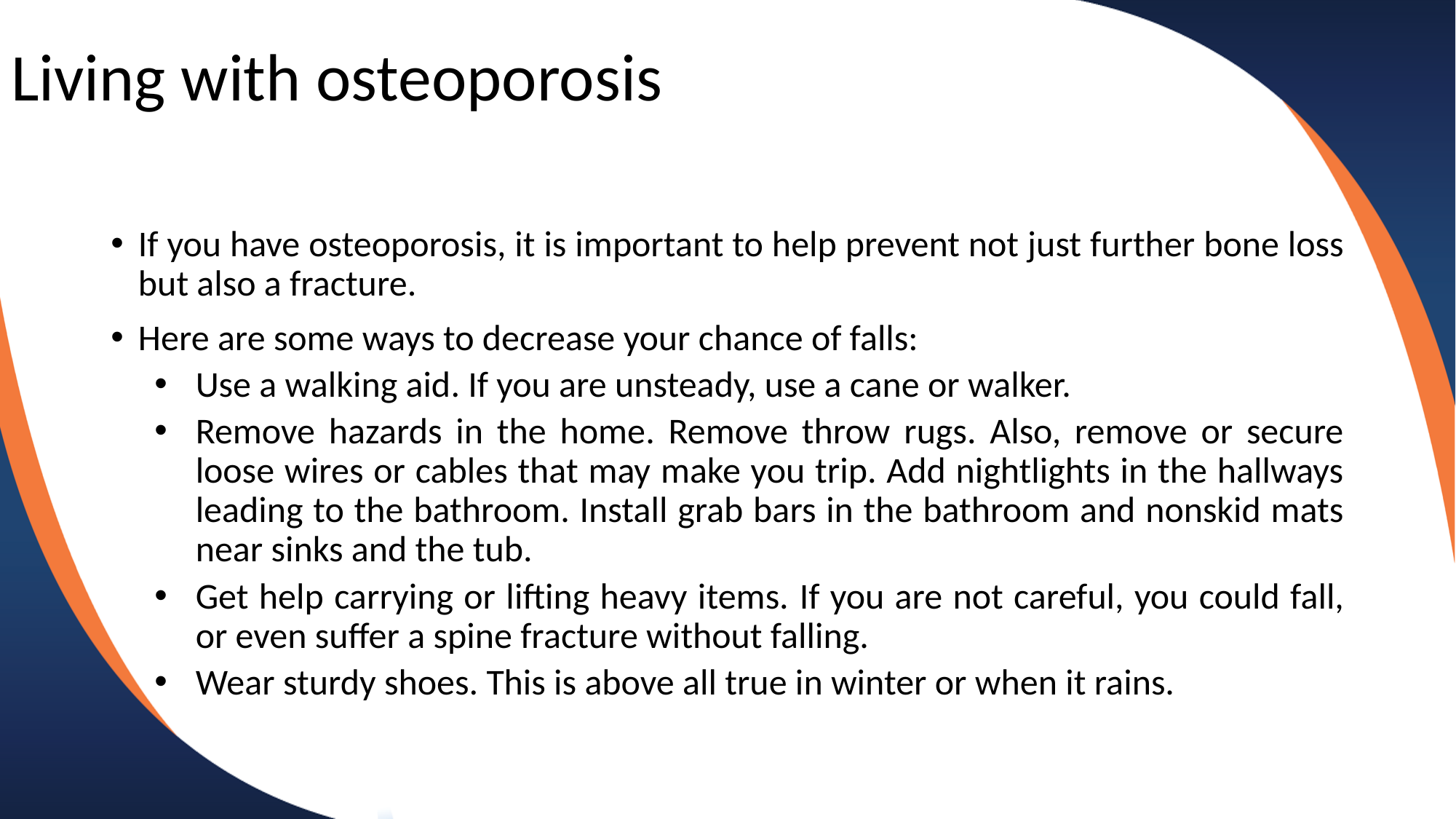

# Living with osteoporosis
If you have osteoporosis, it is important to help prevent not just further bone loss but also a fracture.
Here are some ways to decrease your chance of falls:
Use a walking aid. If you are unsteady, use a cane or walker.
Remove hazards in the home. Remove throw rugs. Also, remove or secure loose wires or cables that may make you trip. Add nightlights in the hallways leading to the bathroom. Install grab bars in the bathroom and nonskid mats near sinks and the tub.
Get help carrying or lifting heavy items. If you are not careful, you could fall, or even suffer a spine fracture without falling.
Wear sturdy shoes. This is above all true in winter or when it rains.